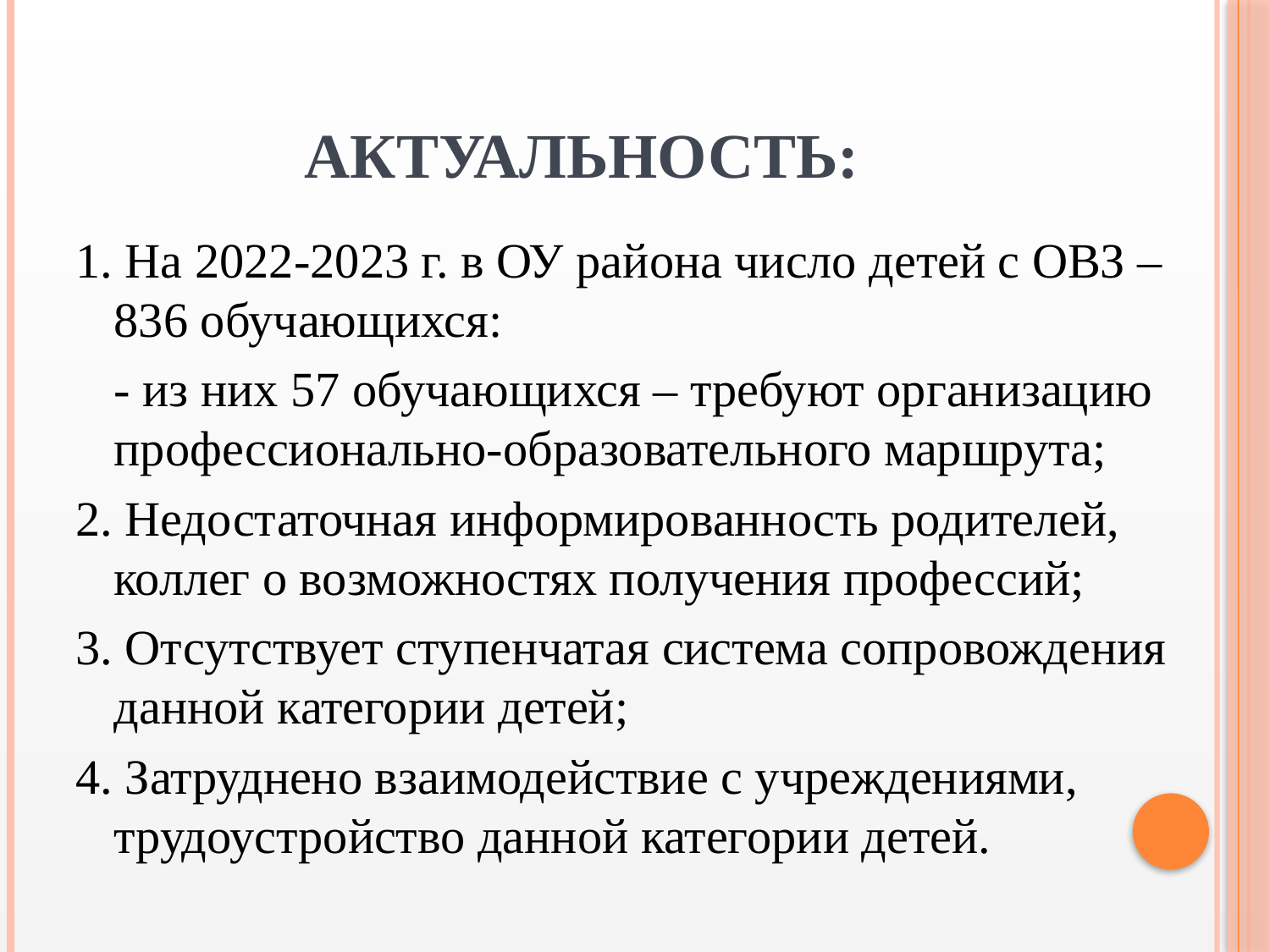

# Актуальность:
1. На 2022-2023 г. в ОУ района число детей с ОВЗ – 836 обучающихся:
	- из них 57 обучающихся – требуют организацию профессионально-образовательного маршрута;
2. Недостаточная информированность родителей, коллег о возможностях получения профессий;
3. Отсутствует ступенчатая система сопровождения данной категории детей;
4. Затруднено взаимодействие с учреждениями, трудоустройство данной категории детей.